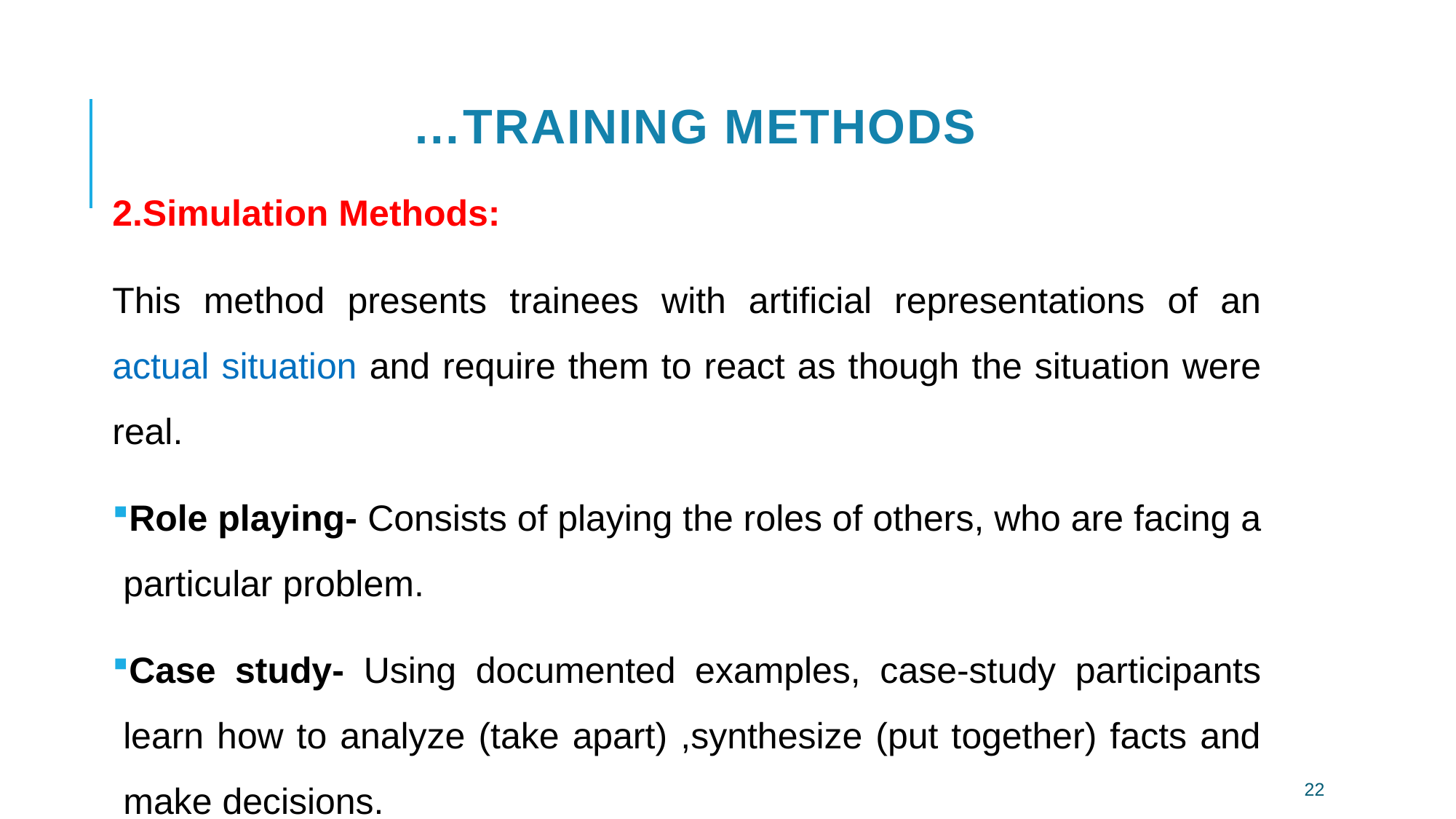

# …Training methods
2.Simulation Methods:
This method presents trainees with artificial representations of an actual situation and require them to react as though the situation were real.
Role playing- Consists of playing the roles of others, who are facing a particular problem.
Case study- Using documented examples, case-study participants learn how to analyze (take apart) ,synthesize (put together) facts and make decisions.

22